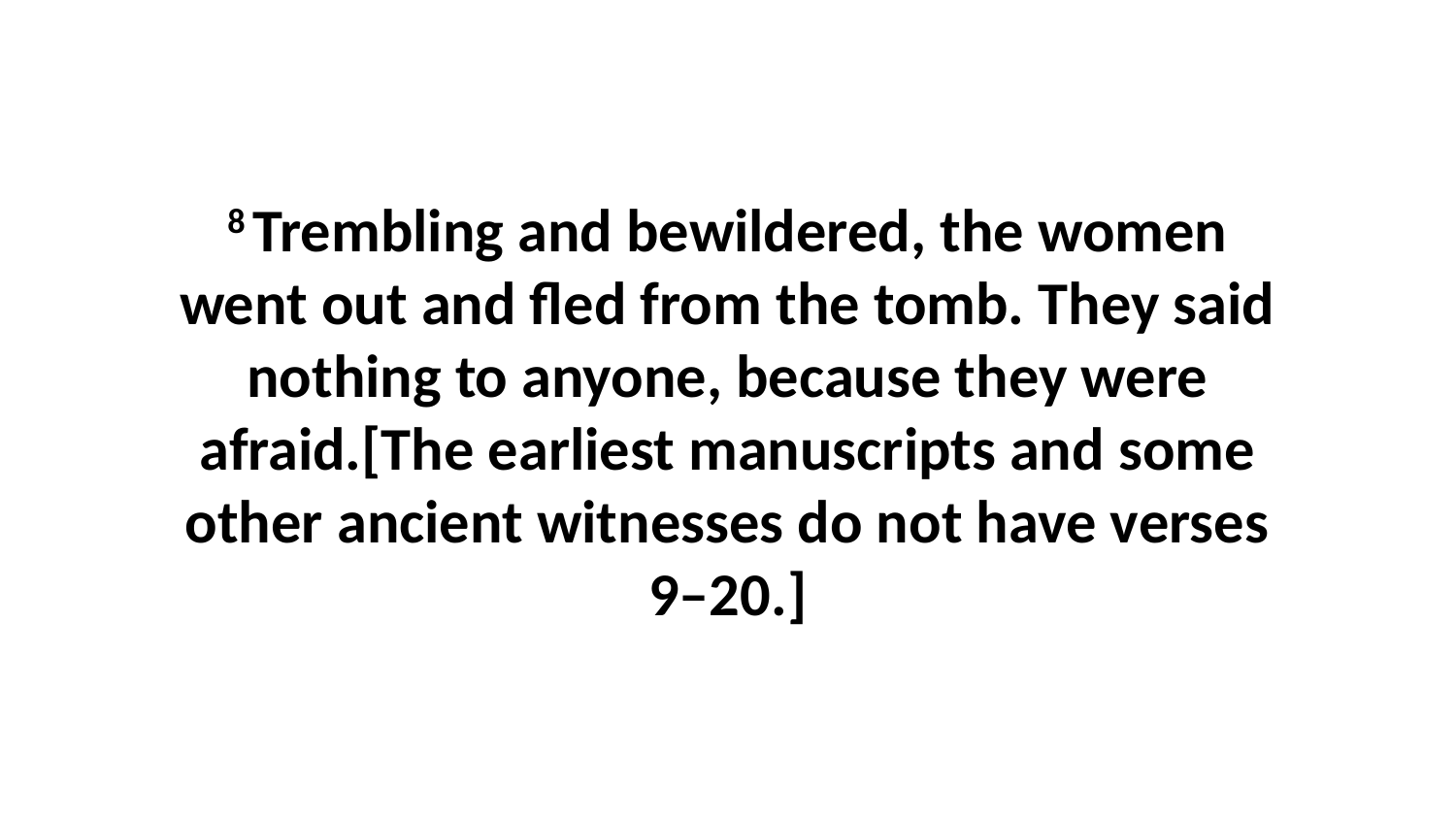

8 Trembling and bewildered, the women went out and fled from the tomb. They said nothing to anyone, because they were afraid.[The earliest manuscripts and some other ancient witnesses do not have verses 9–20.]